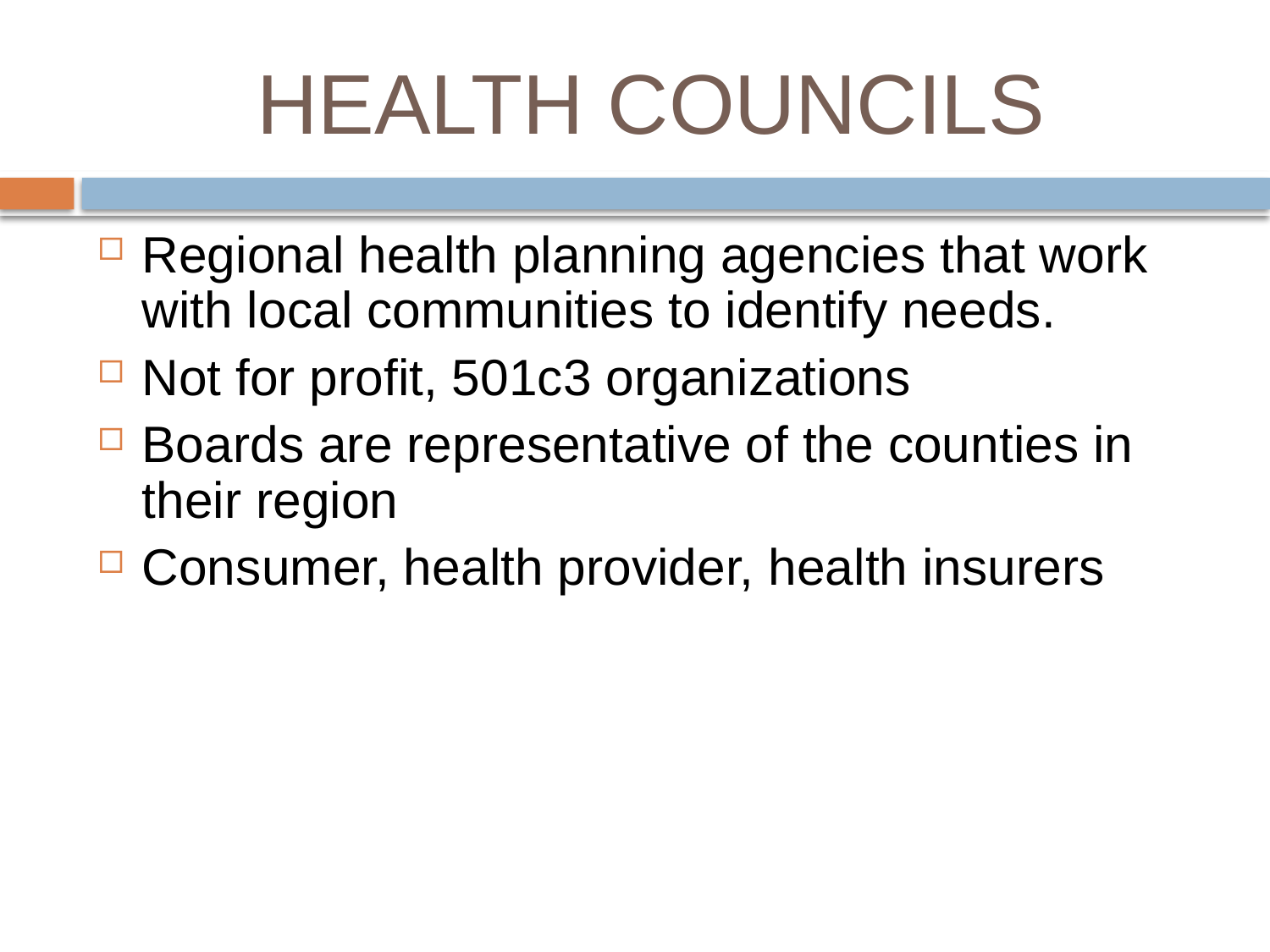

# HEALTH COUNCILS
Regional health planning agencies that work with local communities to identify needs.
Not for profit, 501c3 organizations
Boards are representative of the counties in their region
Consumer, health provider, health insurers